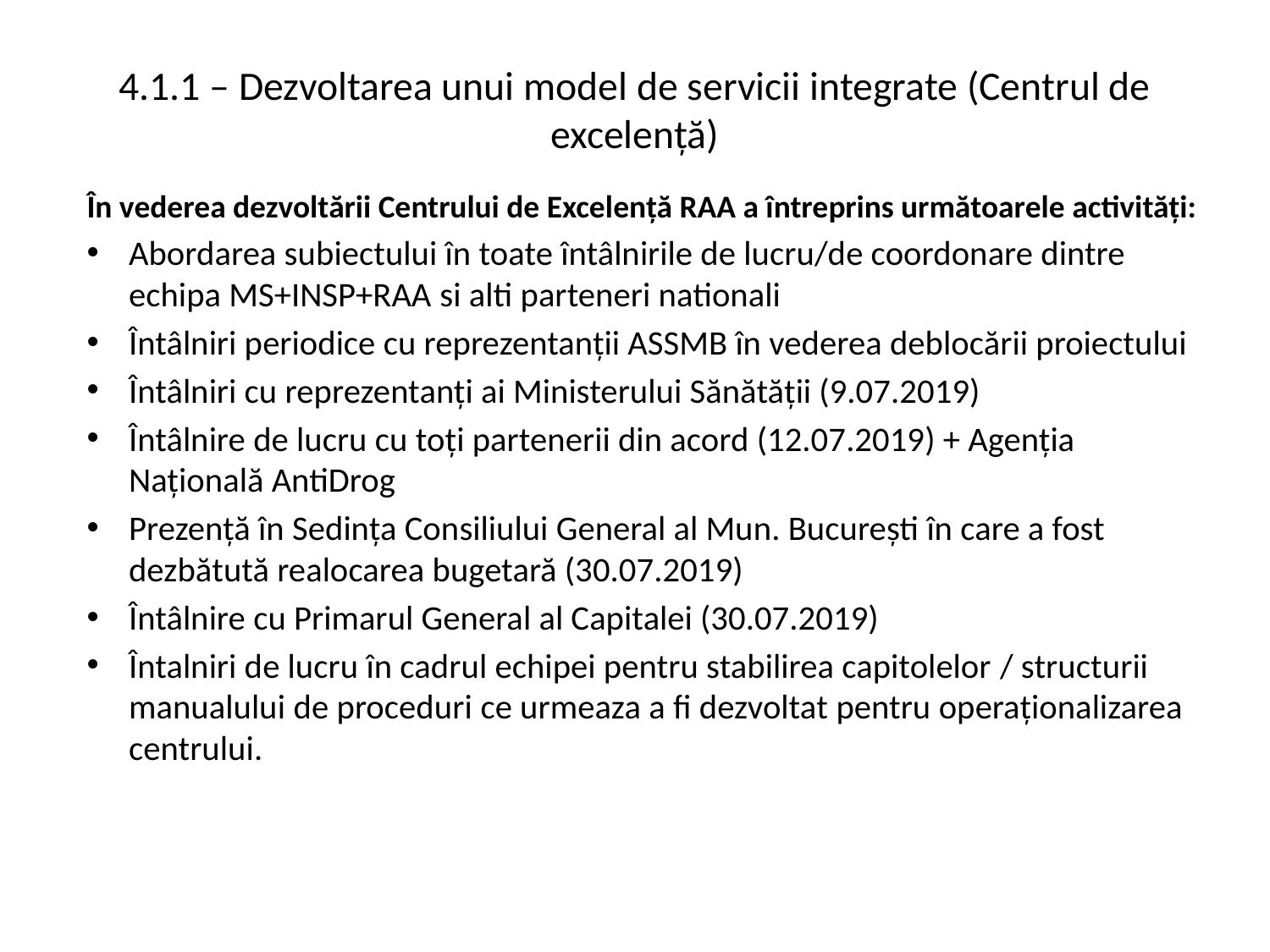

# 4.1.1 – Dezvoltarea unui model de servicii integrate (Centrul de excelență)
În vederea dezvoltării Centrului de Excelență RAA a întreprins următoarele activități:
Abordarea subiectului în toate întâlnirile de lucru/de coordonare dintre echipa MS+INSP+RAA si alti parteneri nationali
Întâlniri periodice cu reprezentanții ASSMB în vederea deblocării proiectului
Întâlniri cu reprezentanți ai Ministerului Sănătății (9.07.2019)
Întâlnire de lucru cu toți partenerii din acord (12.07.2019) + Agenția Națională AntiDrog
Prezență în Sedința Consiliului General al Mun. București în care a fost dezbătută realocarea bugetară (30.07.2019)
Întâlnire cu Primarul General al Capitalei (30.07.2019)
Întalniri de lucru în cadrul echipei pentru stabilirea capitolelor / structurii manualului de proceduri ce urmeaza a fi dezvoltat pentru operaționalizarea centrului.